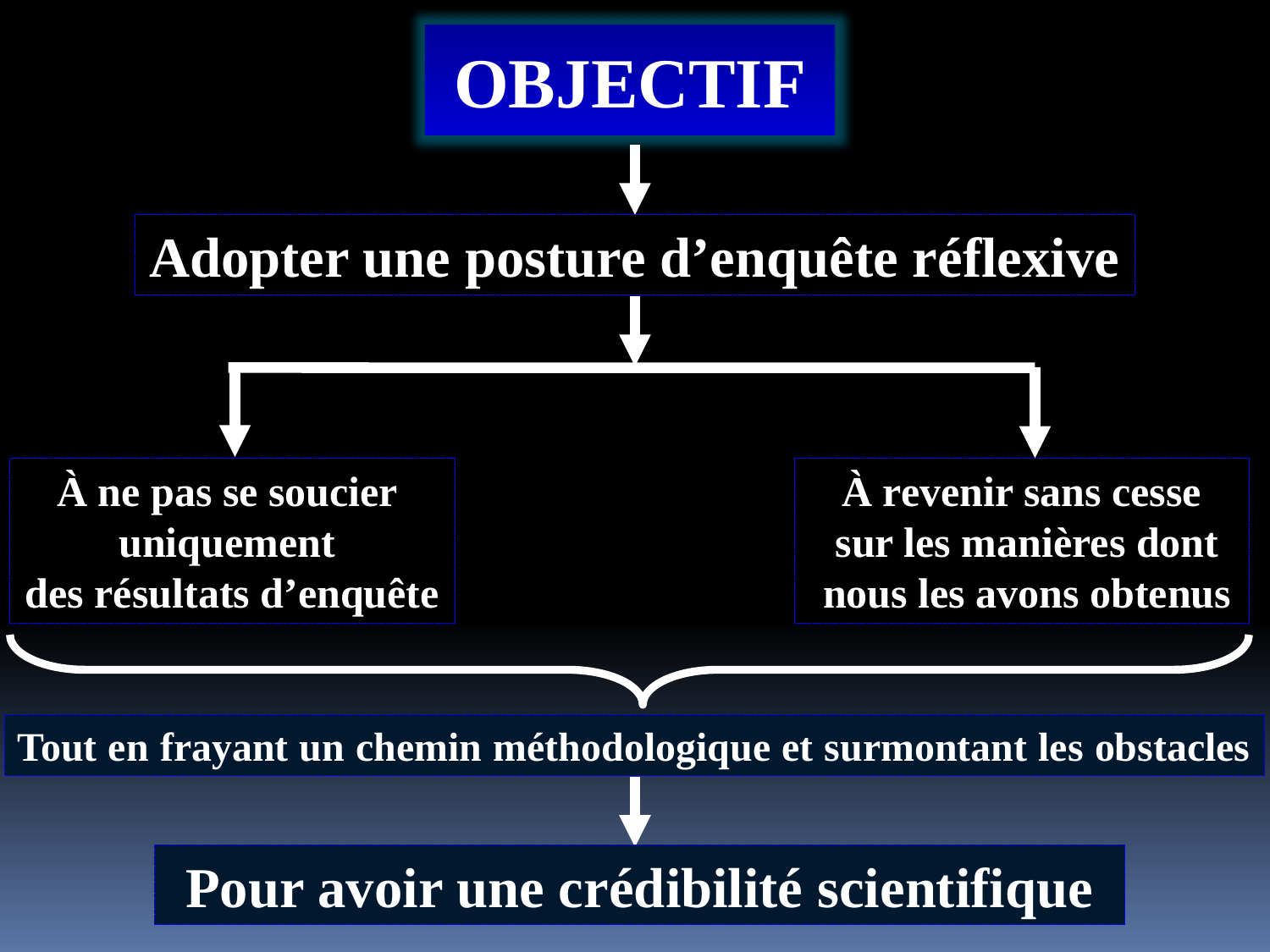

OBJECTIF

Adopter une posture d’enquête réflexive
À ne pas se soucier
uniquement
des résultats d’enquête
À revenir sans cesse
 sur les manières dont
 nous les avons obtenus
Tout en frayant un chemin méthodologique et surmontant les obstacles
Pour avoir une crédibilité scientifique